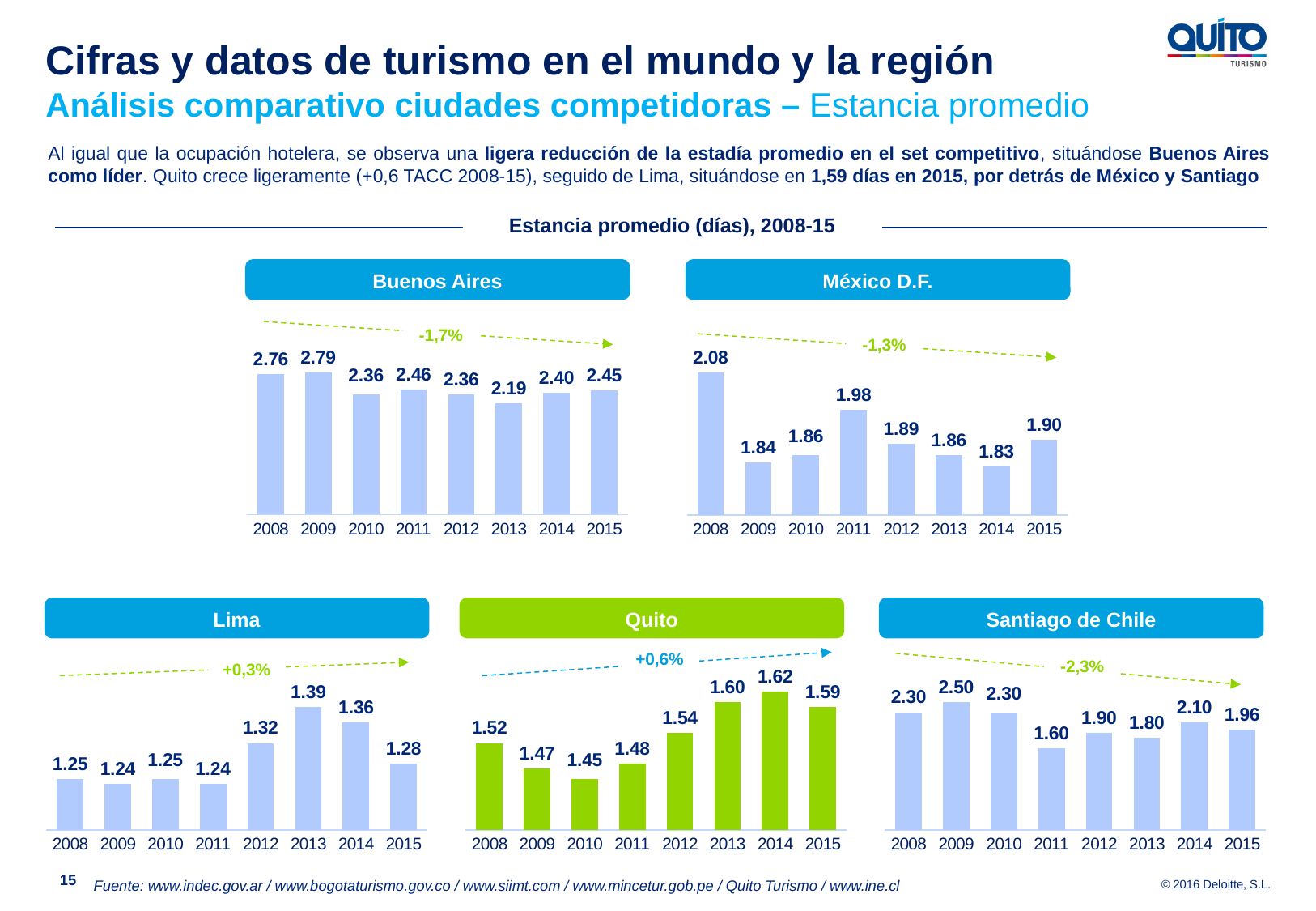

Cifras y datos de turismo en el mundo y la región
Análisis comparativo ciudades competidoras – Estancia promedio
Al igual que la ocupación hotelera, se observa una ligera reducción de la estadía promedio en el set competitivo, situándose Buenos Aires como líder. Quito crece ligeramente (+0,6 TACC 2008-15), seguido de Lima, situándose en 1,59 días en 2015, por detrás de México y Santiago
Estancia promedio (días), 2008-15
Buenos Aires
México D.F.
-1,7%
-1,3%

### Chart

| Category | estancia |
|---|---|
| 2008 | 2.76 |
| 2009 | 2.79 |
| 2010 | 2.36 |
| 2011 | 2.46 |
| 2012 | 2.36 |
| 2013 | 2.19 |
| 2014 | 2.4 |
| 2015 | 2.45 |

### Chart

| Category | estancia |
|---|---|
| 2008 | 2.08 |
| 2009 | 1.84 |
| 2010 | 1.86 |
| 2011 | 1.98 |
| 2012 | 1.89 |
| 2013 | 1.86 |
| 2014 | 1.83 |
| 2015 | 1.9 |
Lima
Quito
Santiago de Chile
+0,6%
-2,3%
+0,3%

### Chart

| Category | estancia |
|---|---|
| 2008 | 1.25 |
| 2009 | 1.24 |
| 2010 | 1.25 |
| 2011 | 1.24 |
| 2012 | 1.32 |
| 2013 | 1.39 |
| 2014 | 1.36 |
| 2015 | 1.28 |

### Chart

| Category | estancia |
|---|---|
| 2008 | 1.52 |
| 2009 | 1.47 |
| 2010 | 1.45 |
| 2011 | 1.48 |
| 2012 | 1.54 |
| 2013 | 1.6 |
| 2014 | 1.62 |
| 2015 | 1.59 |

### Chart

| Category | estancia |
|---|---|
| 2008 | 2.3 |
| 2009 | 2.5 |
| 2010 | 2.3 |
| 2011 | 1.6 |
| 2012 | 1.9 |
| 2013 | 1.8 |
| 2014 | 2.1 |
| 2015 | 1.96 |
15
Fuente: www.indec.gov.ar / www.bogotaturismo.gov.co / www.siimt.com / www.mincetur.gob.pe / Quito Turismo / www.ine.cl